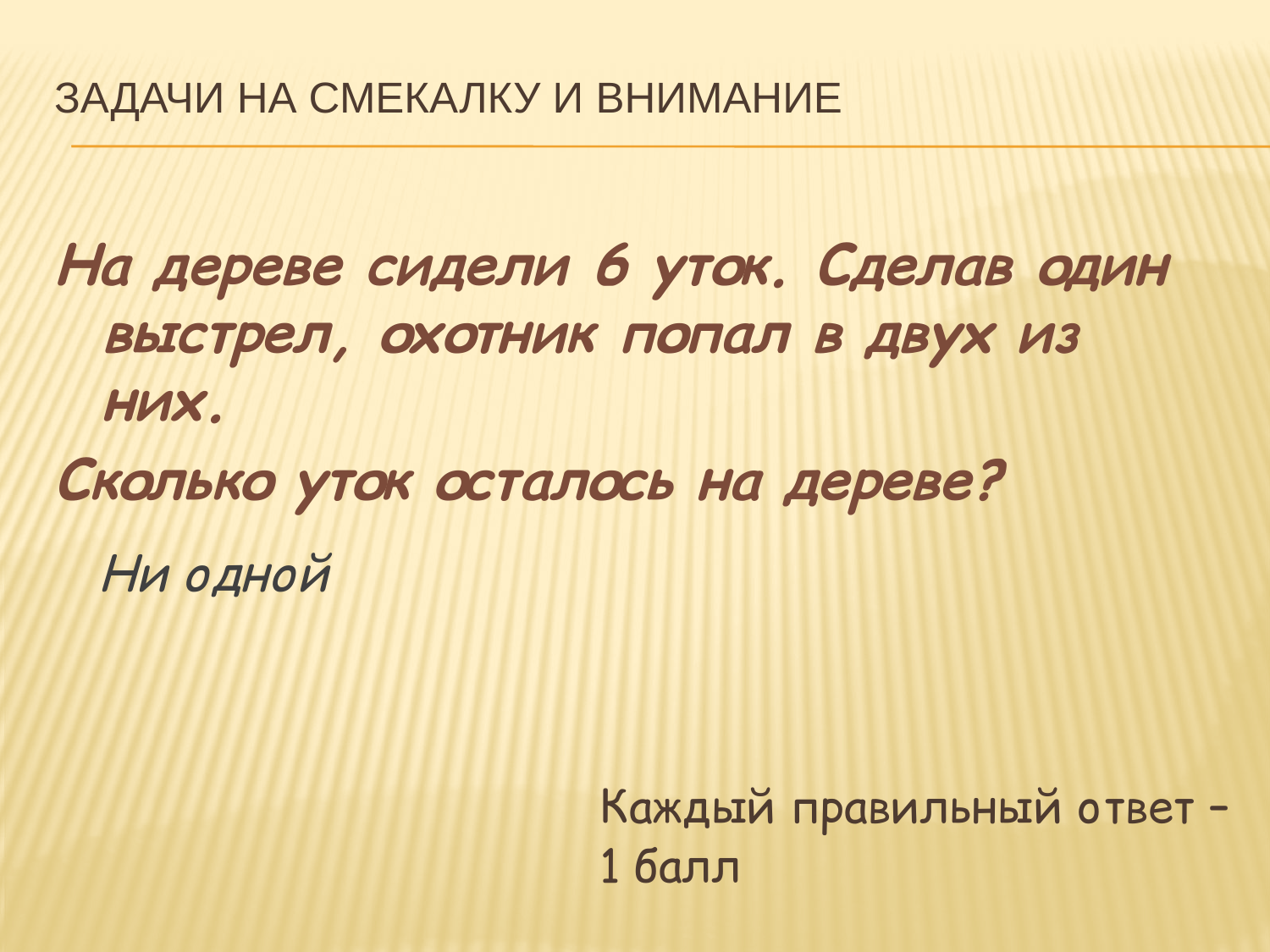

# Задачи на смекалку и внимание
На дереве сидели 6 уток. Сделав один выстрел, охотник попал в двух из них.
Сколько уток осталось на дереве?
Ни одной
	Каждый правильный ответ – 1 балл